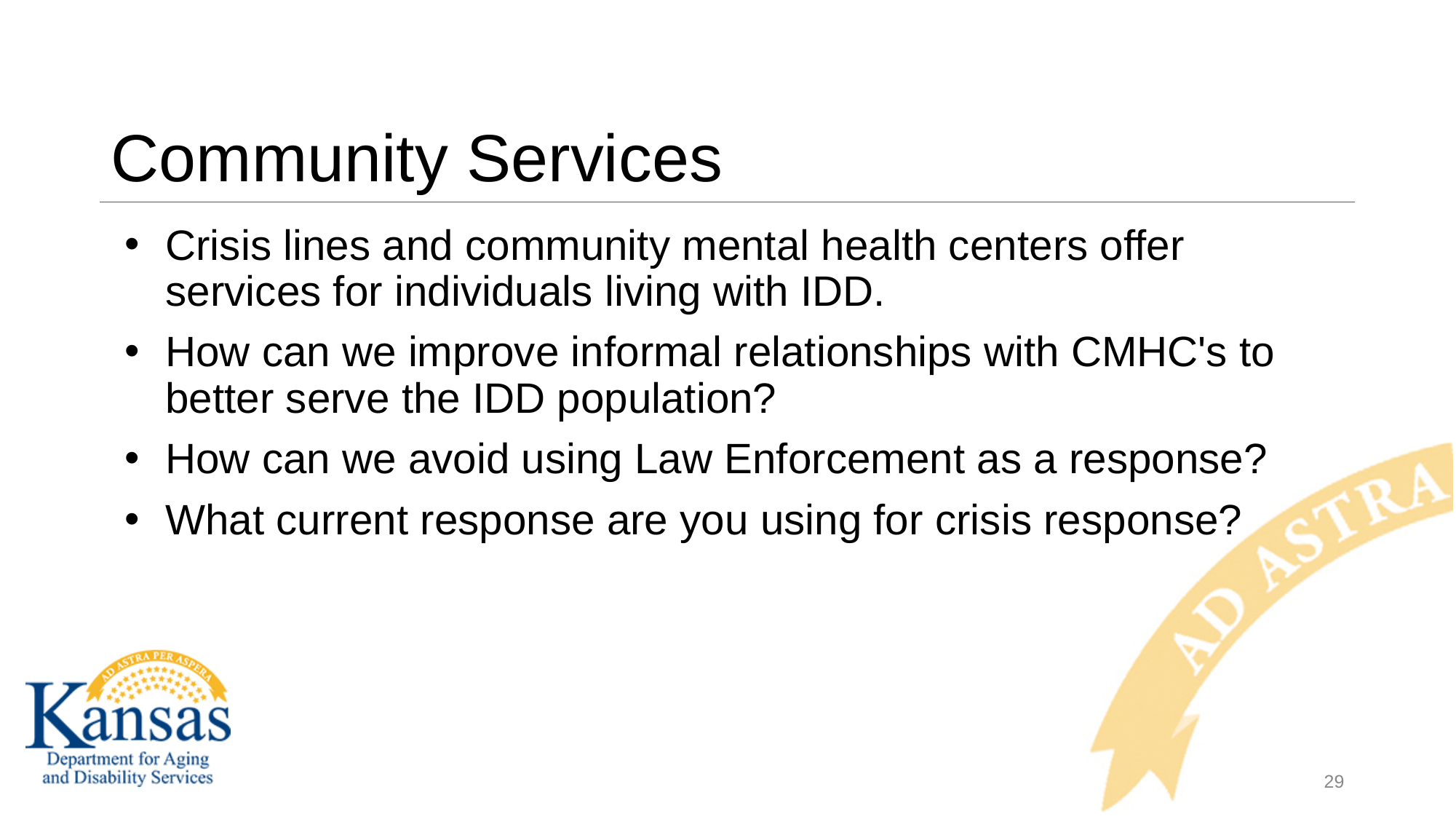

# Community Services
Crisis lines and community mental health centers offer services for individuals living with IDD.
How can we improve informal relationships with CMHC's to better serve the IDD population?
How can we avoid using Law Enforcement as a response?
What current response are you using for crisis response?
29